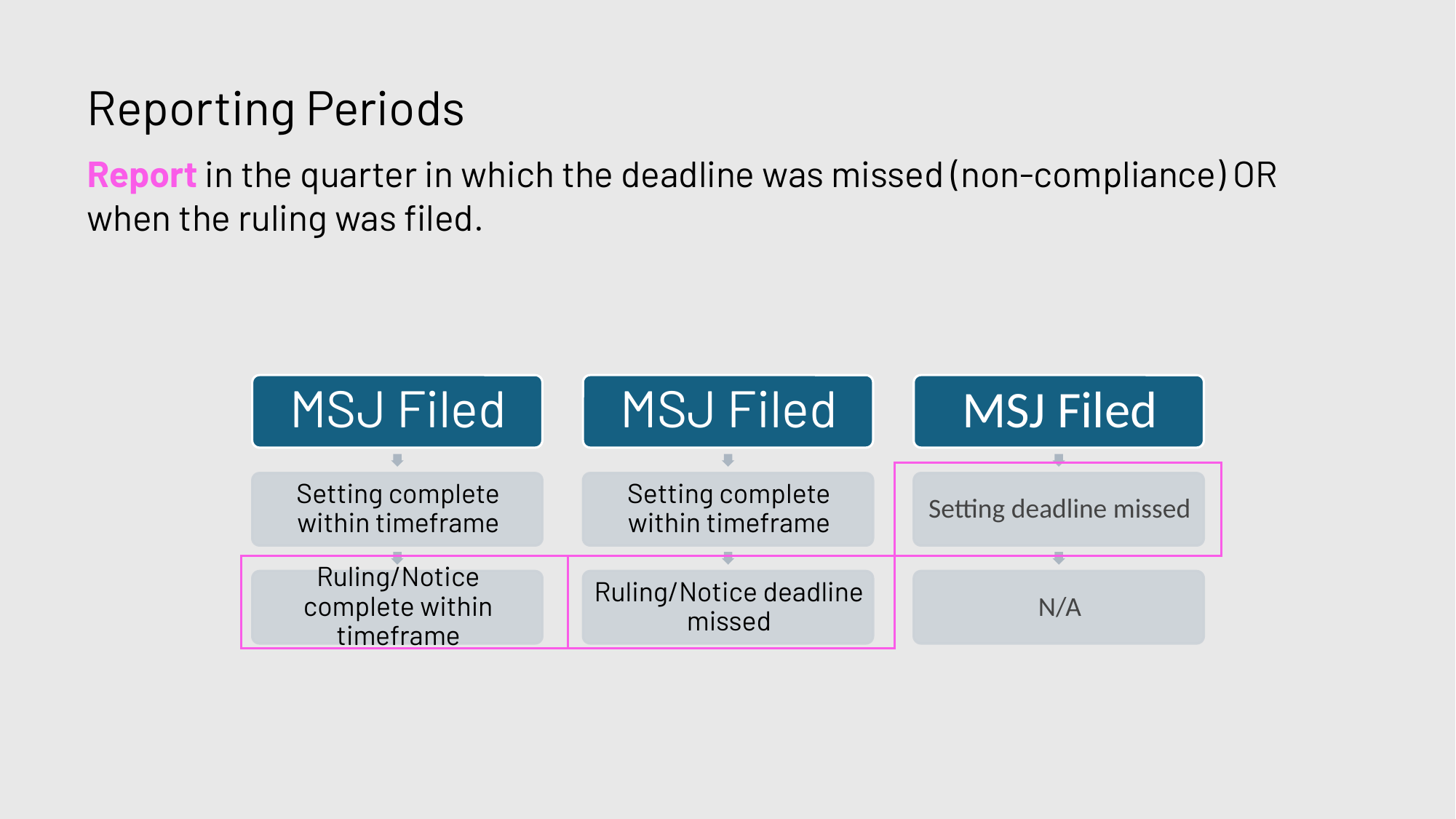

MSJ Filed
Setting complete within timeframe
Ruling/Notice complete within timeframe
MSJ Filed
Setting complete within timeframe
Ruling/Notice deadline missed
MSJ Filed
Setting deadline missed
N/A
Reporting Periods
Report in the quarter in which the deadline was missed (non-compliance) OR when the ruling was filed.